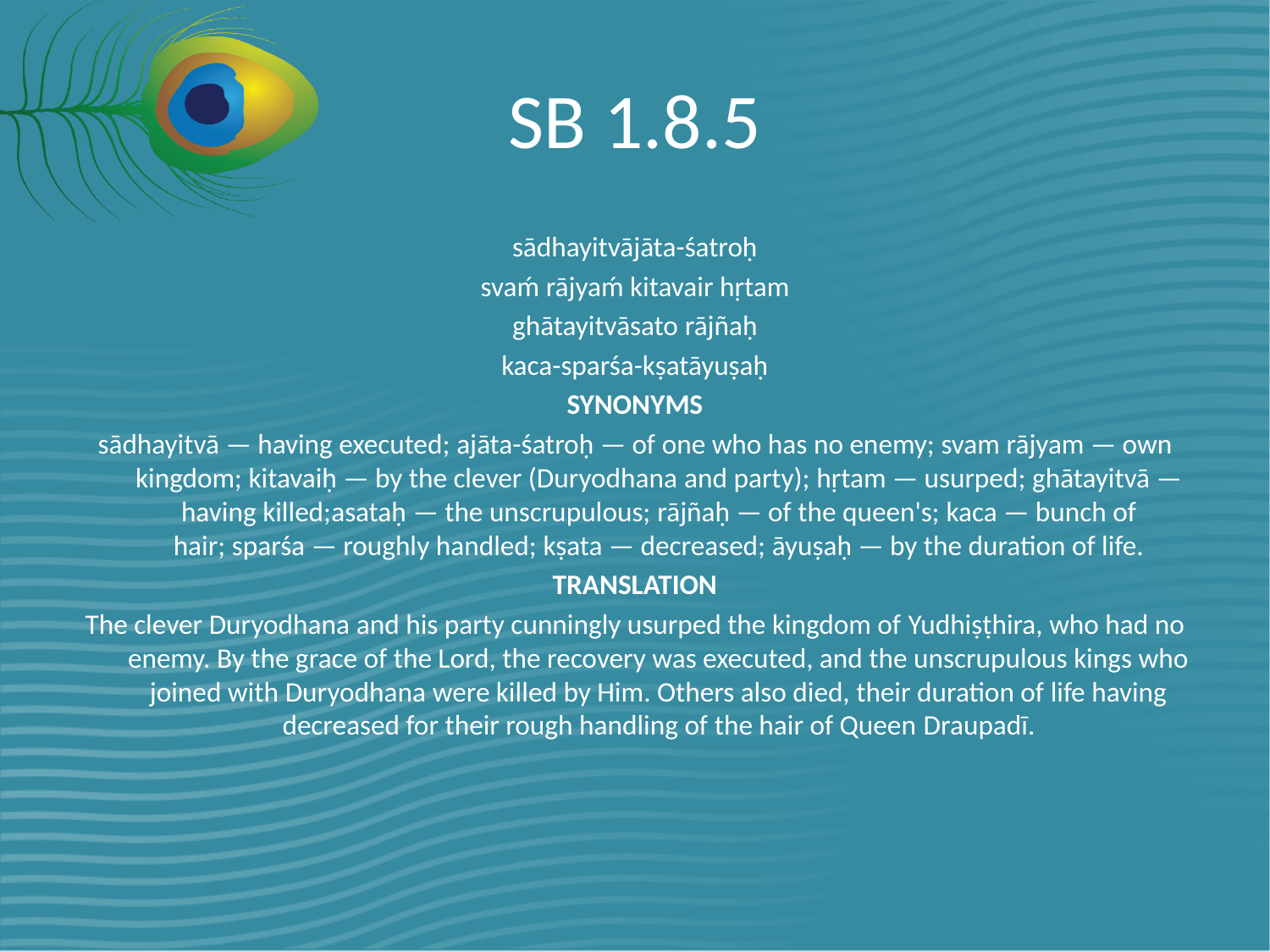

# SB 1.8.5
sādhayitvājāta-śatroḥ
svaḿ rājyaḿ kitavair hṛtam
ghātayitvāsato rājñaḥ
kaca-sparśa-kṣatāyuṣaḥ
SYNONYMS
sādhayitvā — having executed; ajāta-śatroḥ — of one who has no enemy; svam rājyam — own kingdom; kitavaiḥ — by the clever (Duryodhana and party); hṛtam — usurped; ghātayitvā — having killed;asataḥ — the unscrupulous; rājñaḥ — of the queen's; kaca — bunch of hair; sparśa — roughly handled; kṣata — decreased; āyuṣaḥ — by the duration of life.
TRANSLATION
The clever Duryodhana and his party cunningly usurped the kingdom of Yudhiṣṭhira, who had no enemy. By the grace of the Lord, the recovery was executed, and the unscrupulous kings who joined with Duryodhana were killed by Him. Others also died, their duration of life having decreased for their rough handling of the hair of Queen Draupadī.